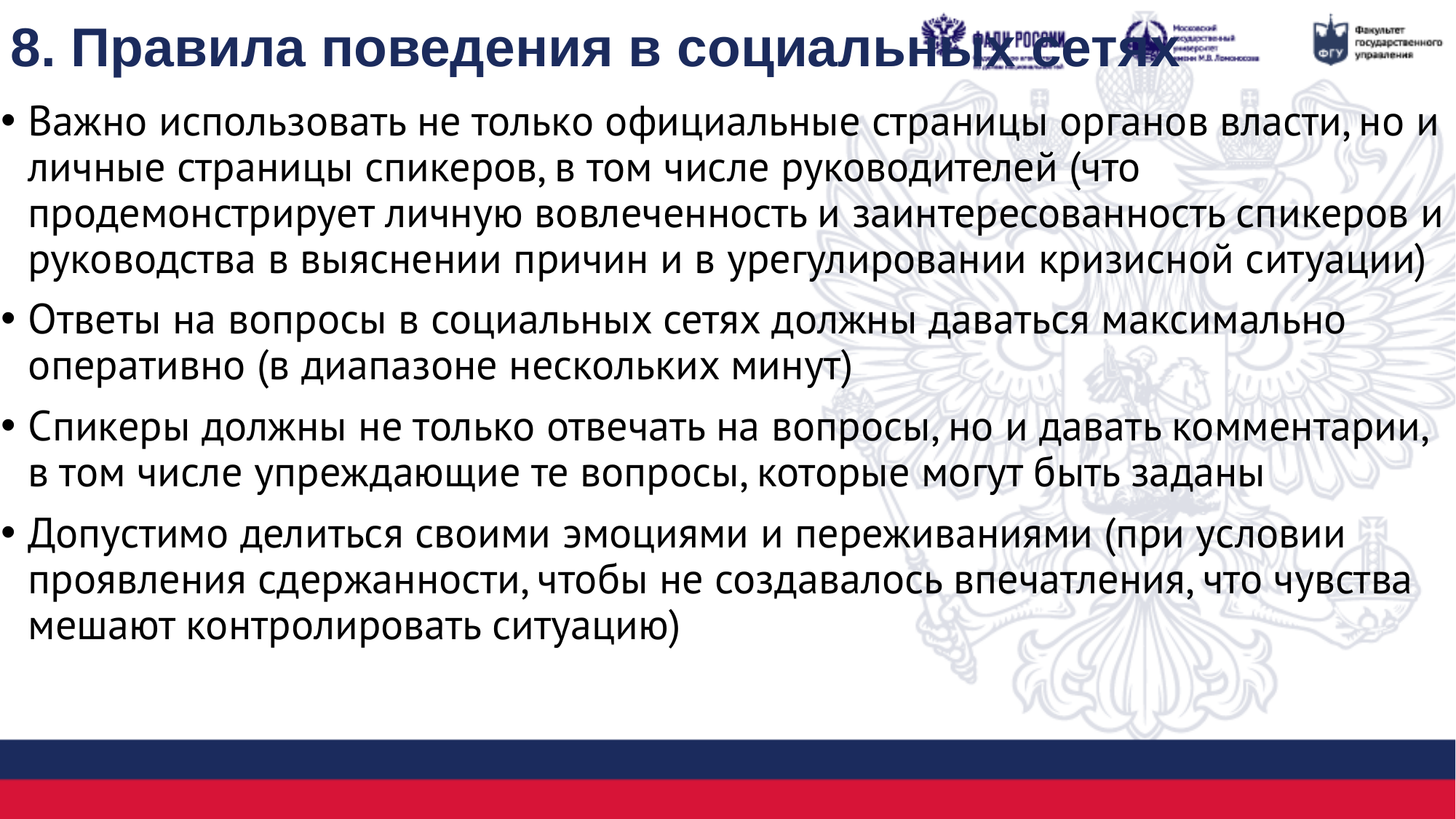

# 8. Правила поведения в социальных сетях
Важно использовать не только официальные страницы органов власти, но и личные страницы спикеров, в том числе руководителей (что продемонстрирует личную вовлеченность и заинтересованность спикеров и руководства в выяснении причин и в урегулировании кризисной ситуации)
Ответы на вопросы в социальных сетях должны даваться максимально оперативно (в диапазоне нескольких минут)
Спикеры должны не только отвечать на вопросы, но и давать комментарии, в том числе упреждающие те вопросы, которые могут быть заданы
Допустимо делиться своими эмоциями и переживаниями (при условии проявления сдержанности, чтобы не создавалось впечатления, что чувства мешают контролировать ситуацию)